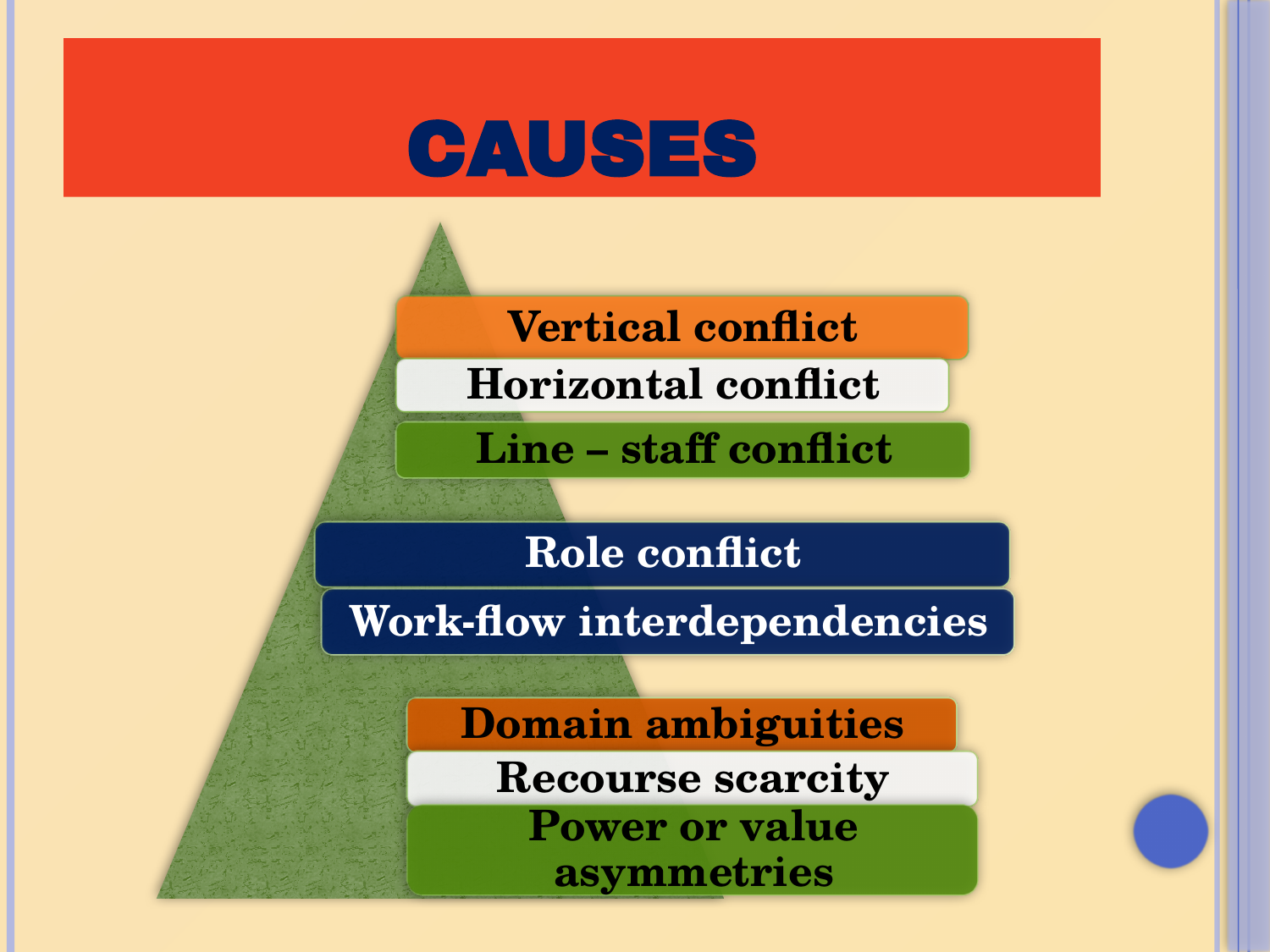

# causes
Vertical conflict
Horizontal conflict
Line – staff conflict
Role conflict
Work-flow interdependencies
Domain ambiguities
Recourse scarcity
Power or value asymmetries